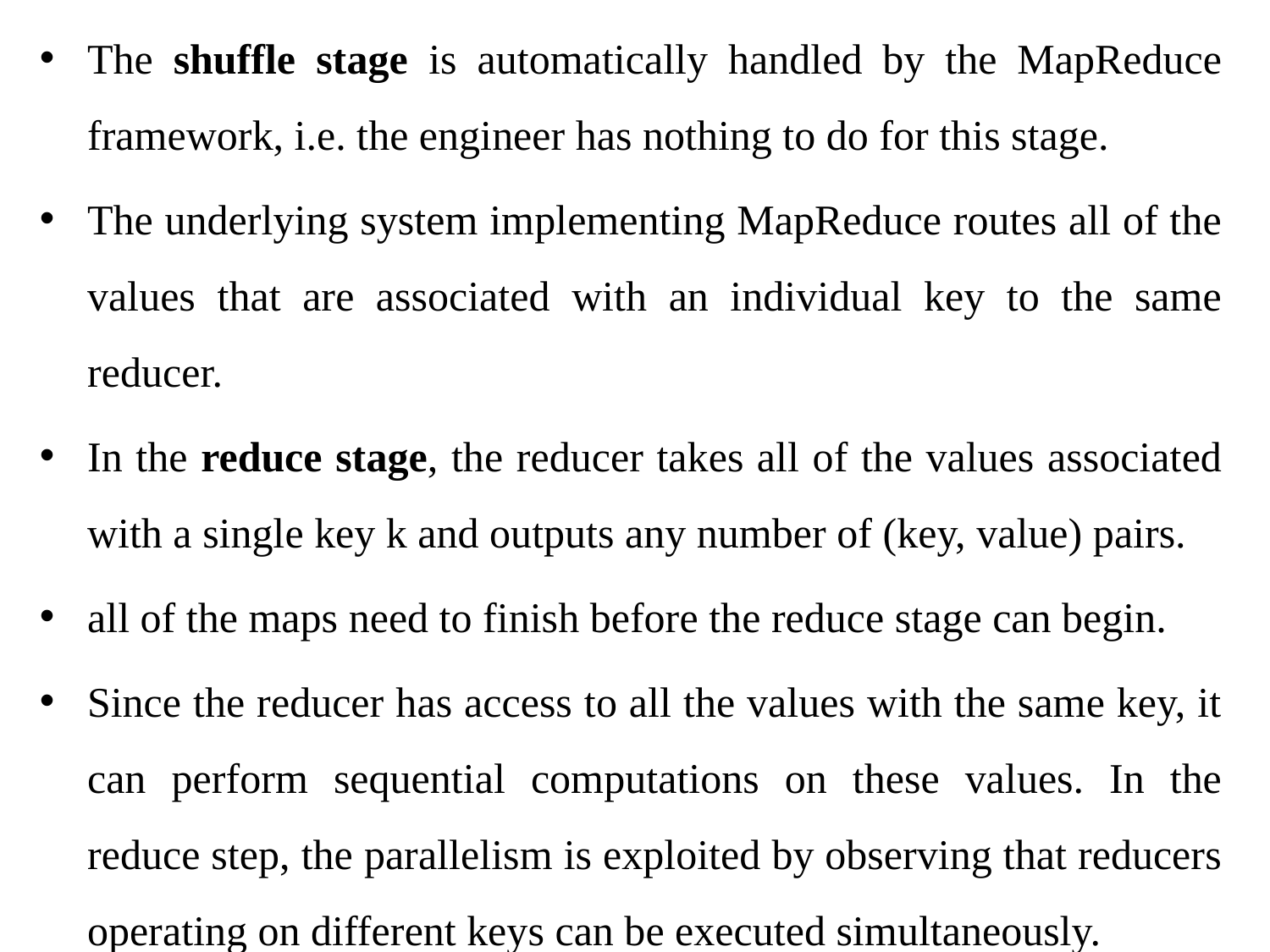

The shuffle stage is automatically handled by the MapReduce framework, i.e. the engineer has nothing to do for this stage.
The underlying system implementing MapReduce routes all of the values that are associated with an individual key to the same reducer.
In the reduce stage, the reducer takes all of the values associated with a single key k and outputs any number of (key, value) pairs.
all of the maps need to finish before the reduce stage can begin.
Since the reducer has access to all the values with the same key, it can perform sequential computations on these values. In the reduce step, the parallelism is exploited by observing that reducers operating on different keys can be executed simultaneously.